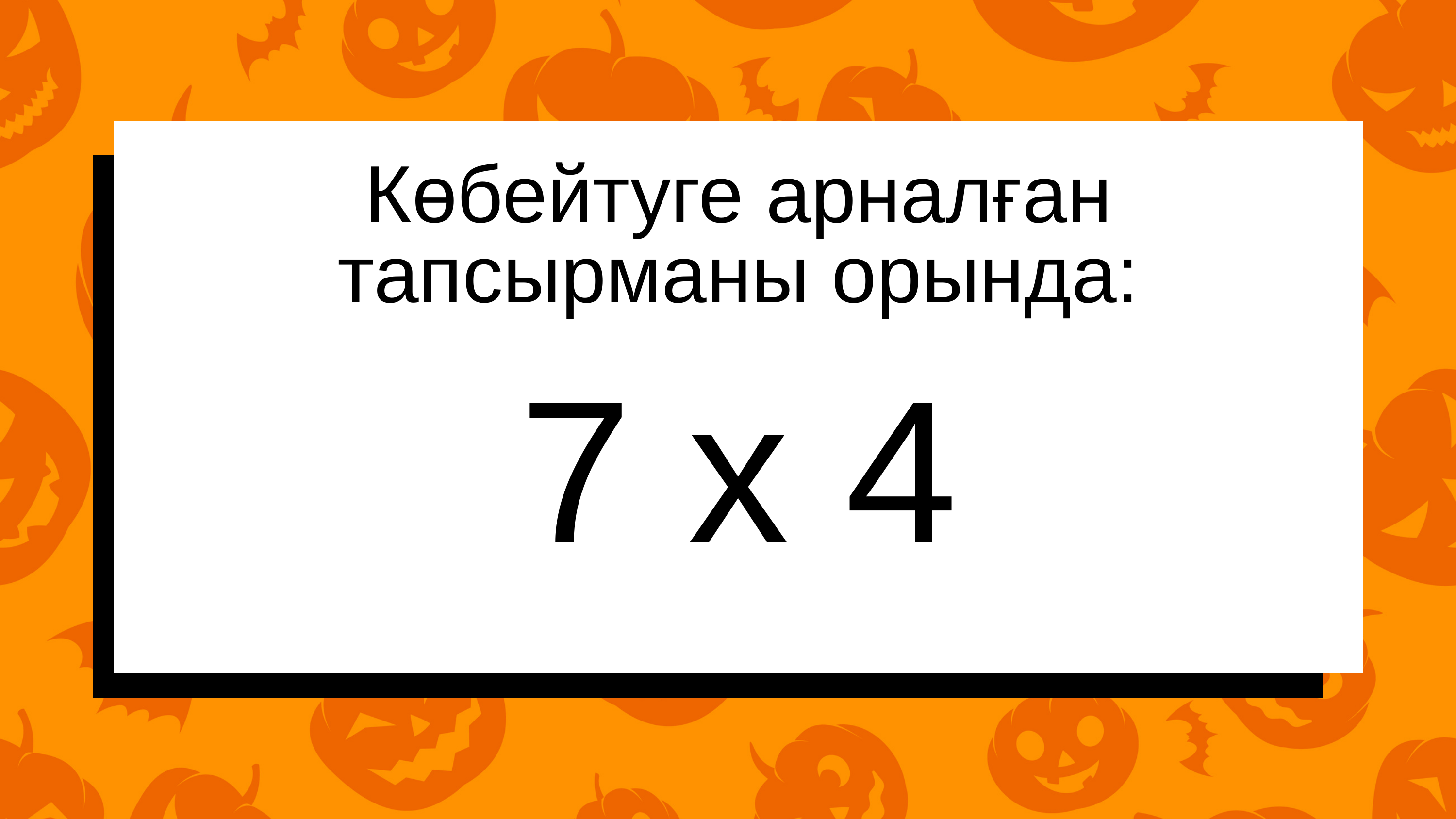

Көбейтуге арналған тапсырманы орында:
7 x 4